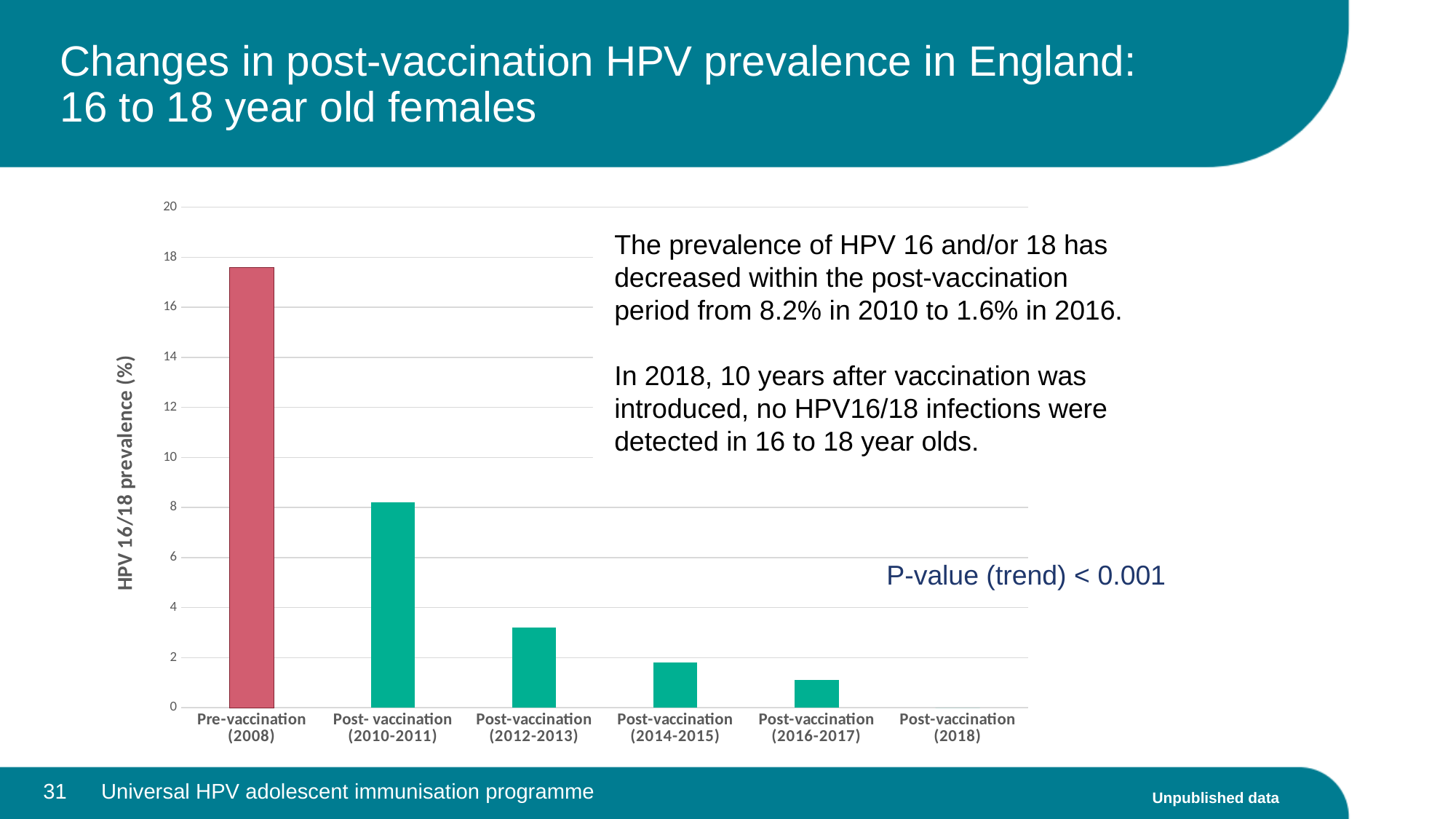

# Changes in post-vaccination HPV prevalence in England: 16 to 18 year old females

### Chart

| Category | HPV 16/18 prevalence (%) |
|---|---|
| Pre-vaccination
(2008) | 17.6 |
| Post- vaccination
(2010-2011) | 8.2 |
| Post-vaccination
(2012-2013) | 3.2 |
| Post-vaccination
(2014-2015) | 1.8 |
| Post-vaccination
(2016-2017) | 1.1 |
| Post-vaccination
(2018) | 0.0 |
The prevalence of HPV 16 and/or 18 has decreased within the post-vaccination period from 8.2% in 2010 to 1.6% in 2016.
In 2018, 10 years after vaccination was introduced, no HPV16/18 infections were detected in 16 to 18 year olds.
P-value (trend) < 0.001
Universal HPV adolescent immunisation programme
31
Unpublished data